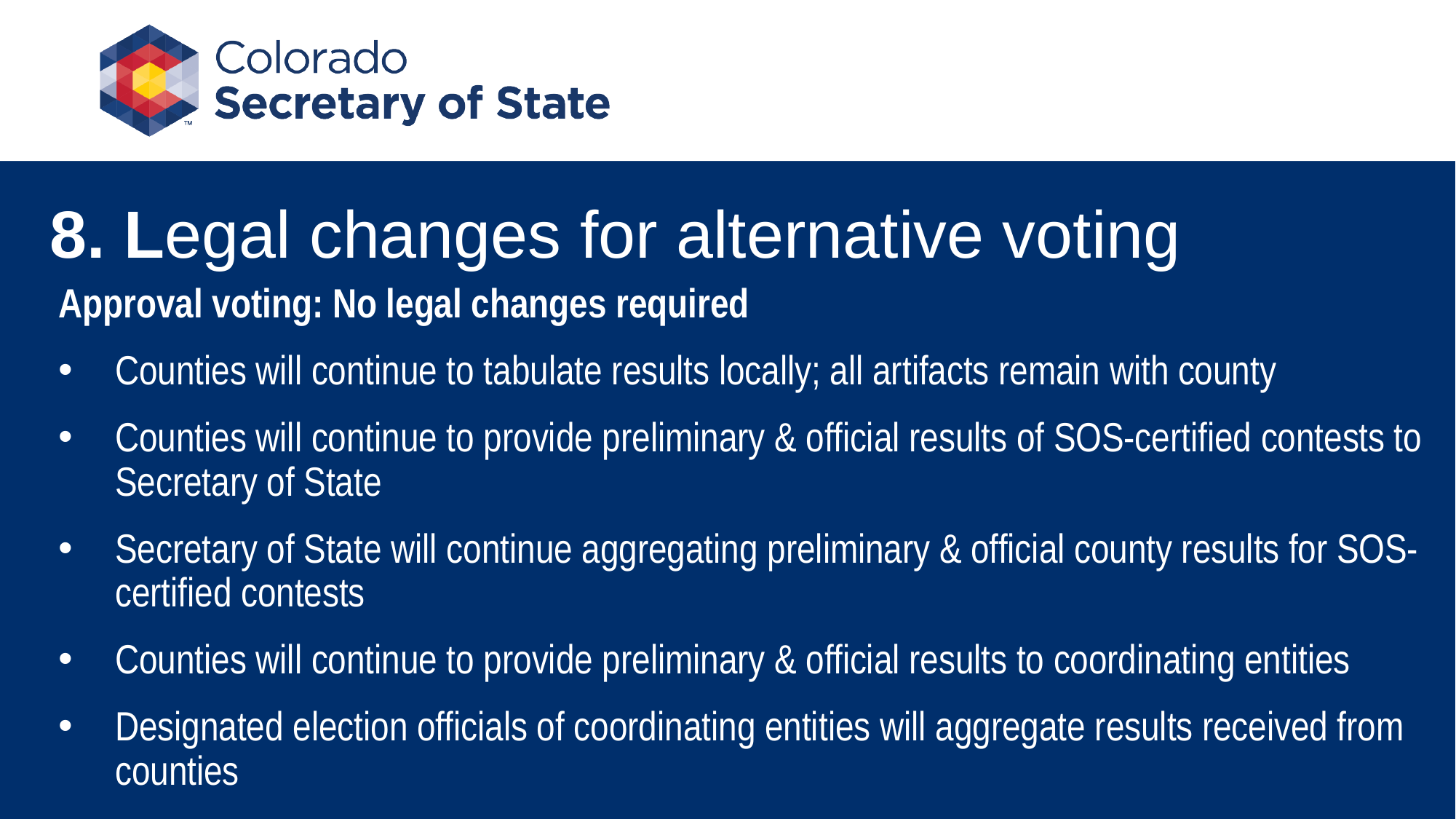

# 8. Legal changes for alternative voting
Approval voting: No legal changes required
Counties will continue to tabulate results locally; all artifacts remain with county
Counties will continue to provide preliminary & official results of SOS-certified contests to Secretary of State
Secretary of State will continue aggregating preliminary & official county results for SOS-certified contests
Counties will continue to provide preliminary & official results to coordinating entities
Designated election officials of coordinating entities will aggregate results received from counties